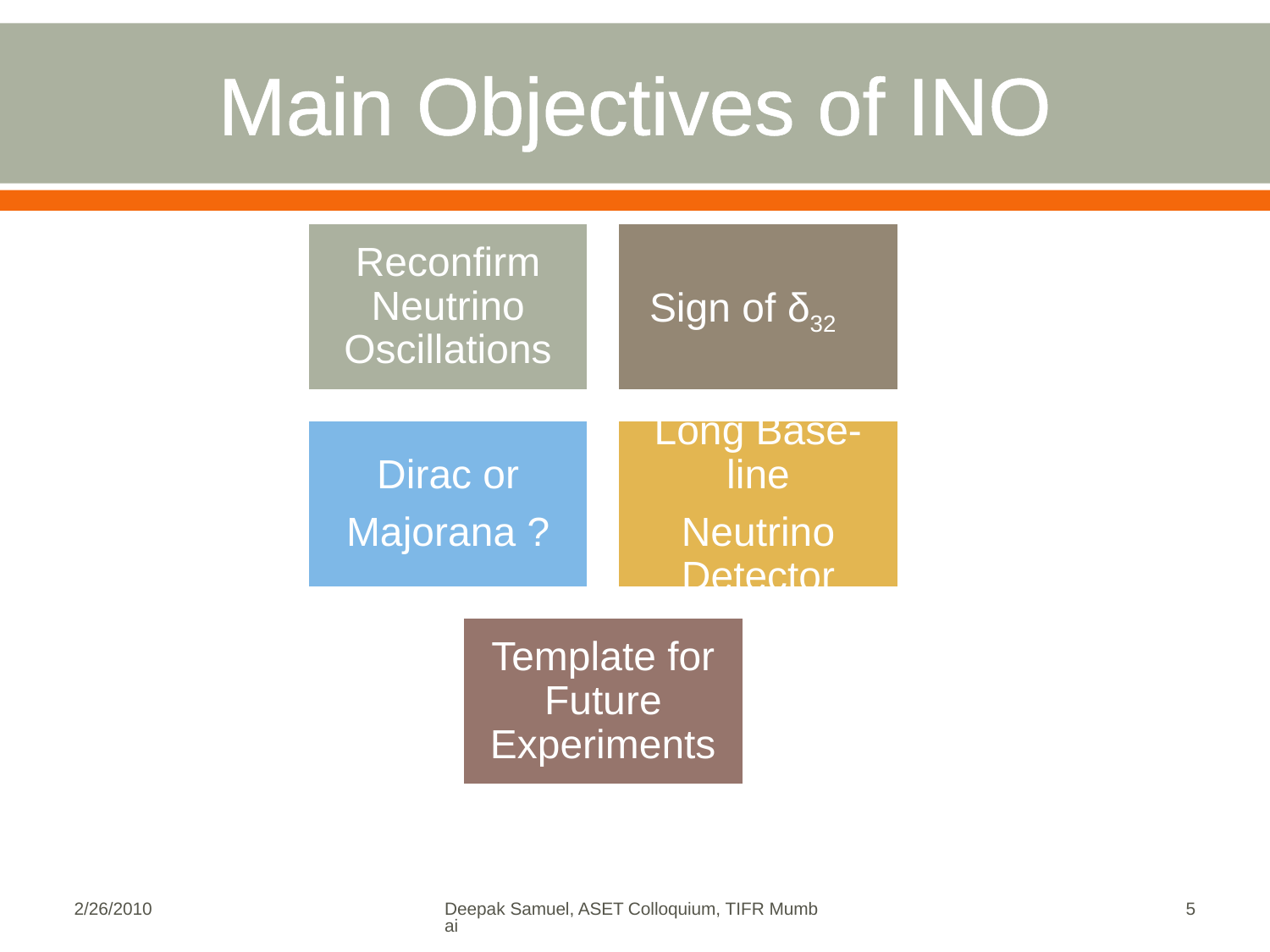

# Main Objectives of INO
Reconfirm Neutrino Oscillations
Sign of δ32
Dirac or
Majorana ?
Long Base-line
Neutrino Detector
Template for Future Experiments
2/26/2010
Deepak Samuel, ASET Colloquium, TIFR Mumbai
5